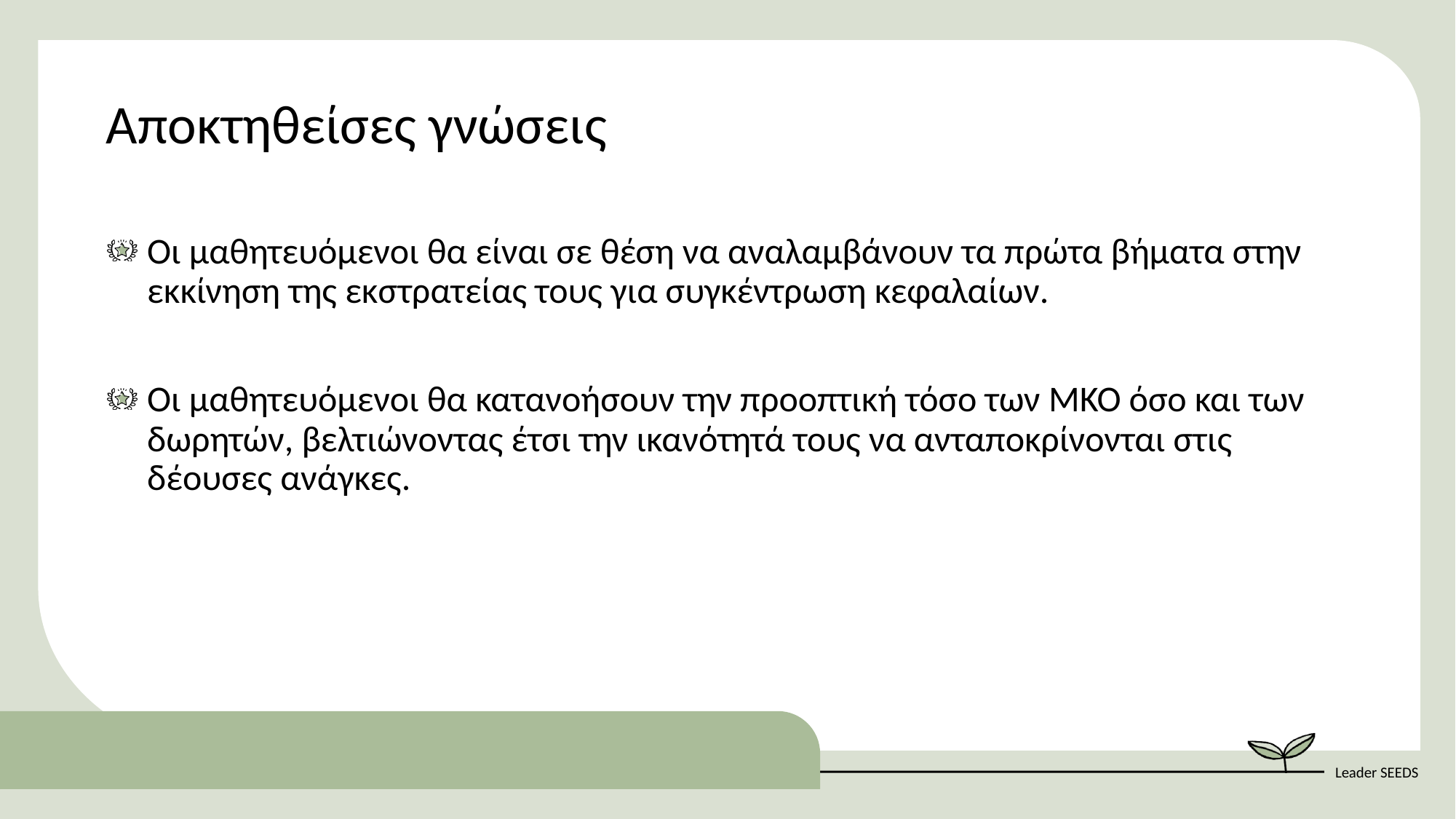

Αποκτηθείσες γνώσεις
Οι μαθητευόμενοι θα είναι σε θέση να αναλαμβάνουν τα πρώτα βήματα στην εκκίνηση της εκστρατείας τους για συγκέντρωση κεφαλαίων.

Οι μαθητευόμενοι θα κατανοήσουν την προοπτική τόσο των ΜΚΟ όσο και των δωρητών, βελτιώνοντας έτσι την ικανότητά τους να ανταποκρίνονται στις δέουσες ανάγκες.